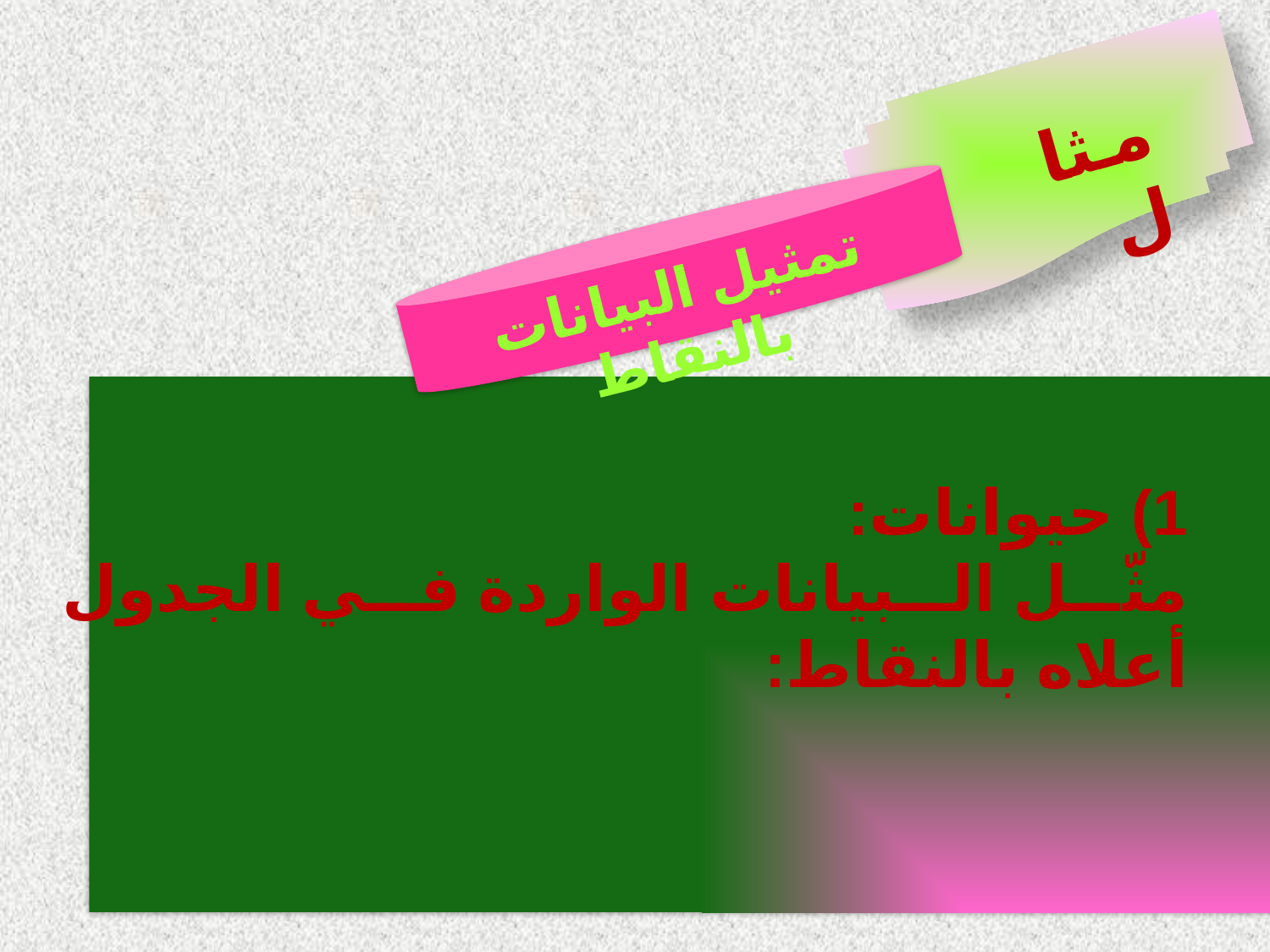

مثال

تمثيل البيانات بالنقاط

1) حيوانات:
مثّل البيانات الواردة في الجدول أعلاه بالنقاط: